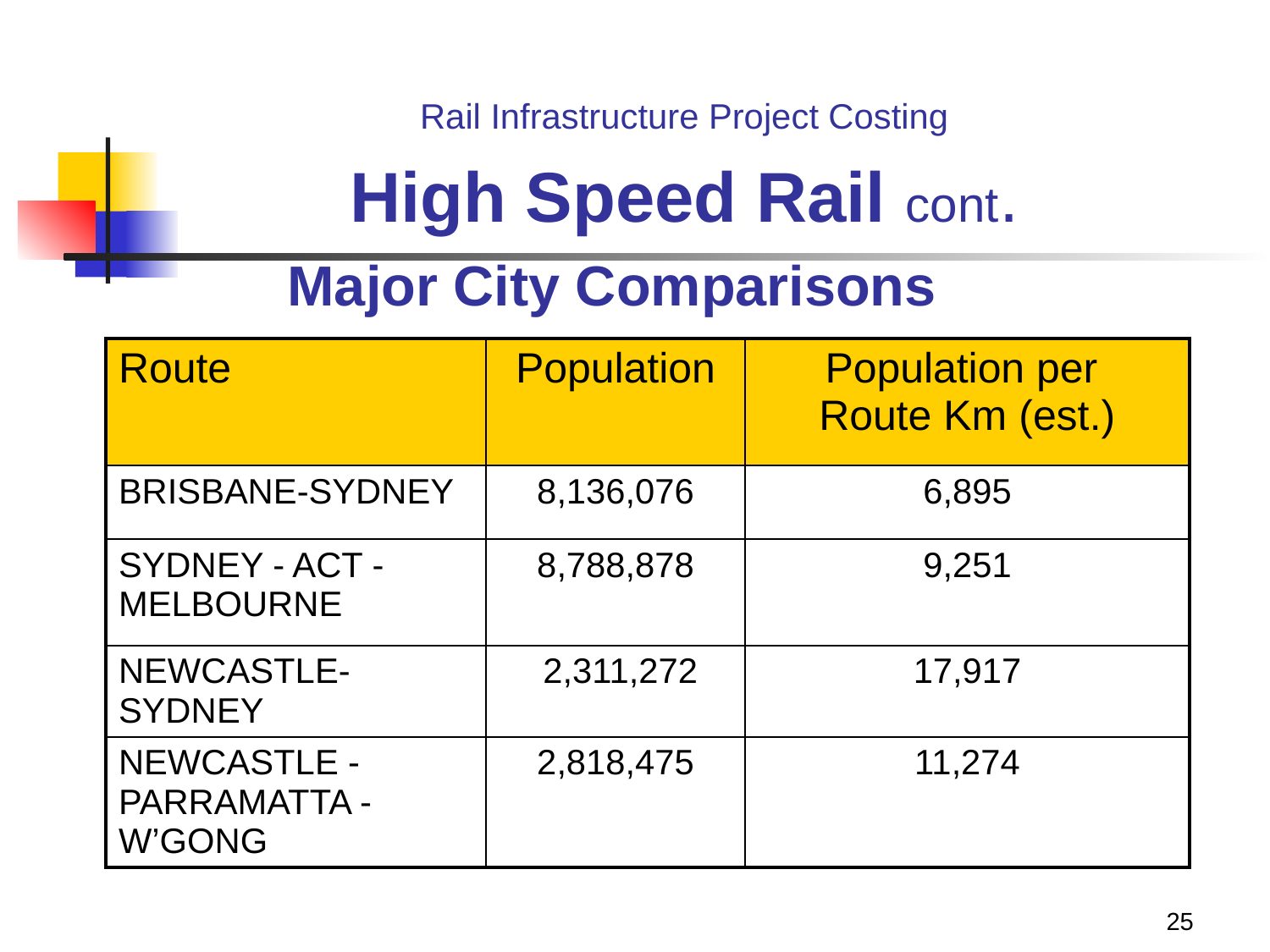

# Rail Infrastructure Project Costing High Speed Rail cont.
Major City Comparisons
| Route | Population | Population per Route Km (est.) |
| --- | --- | --- |
| BRISBANE-SYDNEY | 8,136,076 | 6,895 |
| SYDNEY - ACT - MELBOURNE | 8,788,878 | 9,251 |
| NEWCASTLE-SYDNEY | 2,311,272 | 17,917 |
| NEWCASTLE - PARRAMATTA -W’GONG | 2,818,475 | 11,274 |

25